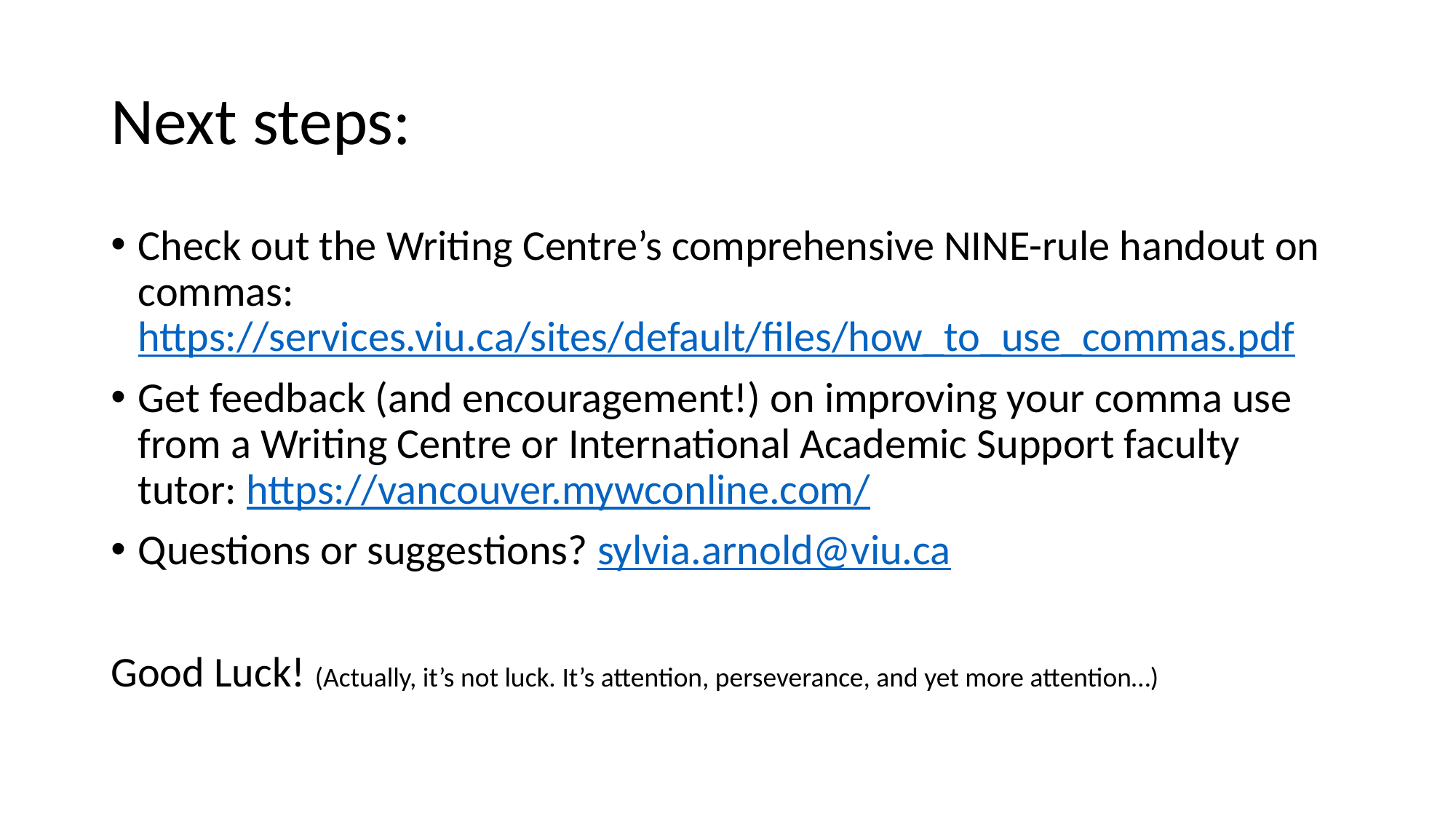

# Next steps:
Check out the Writing Centre’s comprehensive NINE-rule handout on commas: https://services.viu.ca/sites/default/files/how_to_use_commas.pdf
Get feedback (and encouragement!) on improving your comma use from a Writing Centre or International Academic Support faculty tutor: https://vancouver.mywconline.com/
Questions or suggestions? sylvia.arnold@viu.ca

Good Luck! (Actually, it’s not luck. It’s attention, perseverance, and yet more attention…)